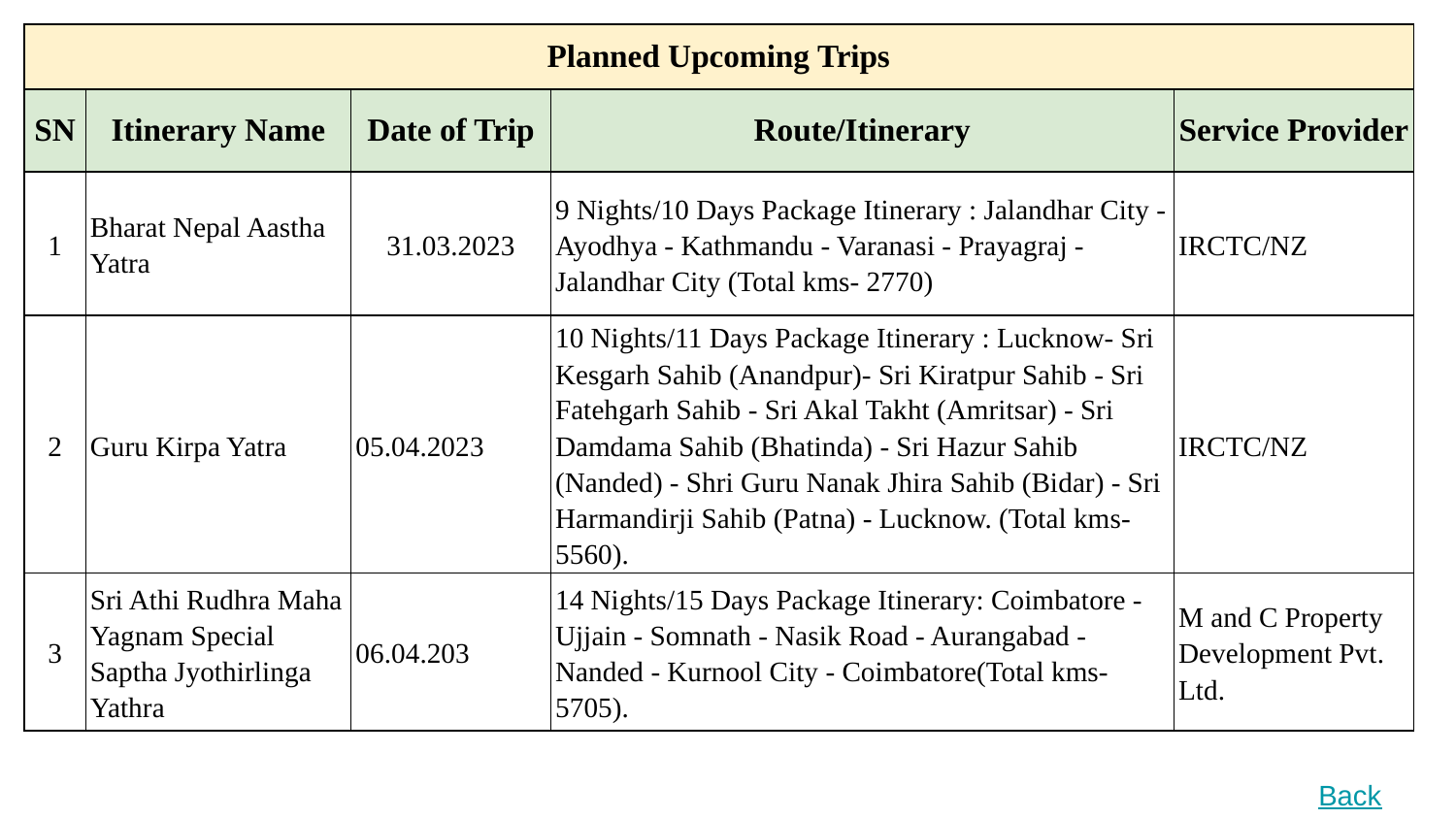

| Planned Upcoming Trips |  |  |  |  |
| --- | --- | --- | --- | --- |
| SN | Itinerary Name | Date of Trip | Route/Itinerary | Service Provider |
| 1 | Bharat Nepal Aastha Yatra | 31.03.2023 | 9 Nights/10 Days Package Itinerary : Jalandhar City - Ayodhya - Kathmandu - Varanasi - Prayagraj - Jalandhar City (Total kms- 2770) | IRCTC/NZ |
| 2 | Guru Kirpa Yatra | 05.04.2023 | 10 Nights/11 Days Package Itinerary : Lucknow- Sri Kesgarh Sahib (Anandpur)- Sri Kiratpur Sahib - Sri Fatehgarh Sahib - Sri Akal Takht (Amritsar) - Sri Damdama Sahib (Bhatinda) - Sri Hazur Sahib (Nanded) - Shri Guru Nanak Jhira Sahib (Bidar) - Sri Harmandirji Sahib (Patna) - Lucknow. (Total kms- 5560). | IRCTC/NZ |
| 3 | Sri Athi Rudhra Maha Yagnam Special Saptha Jyothirlinga Yathra | 06.04.203 | 14 Nights/15 Days Package Itinerary: Coimbatore -Ujjain - Somnath - Nasik Road - Aurangabad - Nanded - Kurnool City - Coimbatore(Total kms- 5705). | M and C Property Development Pvt. Ltd. |
Back